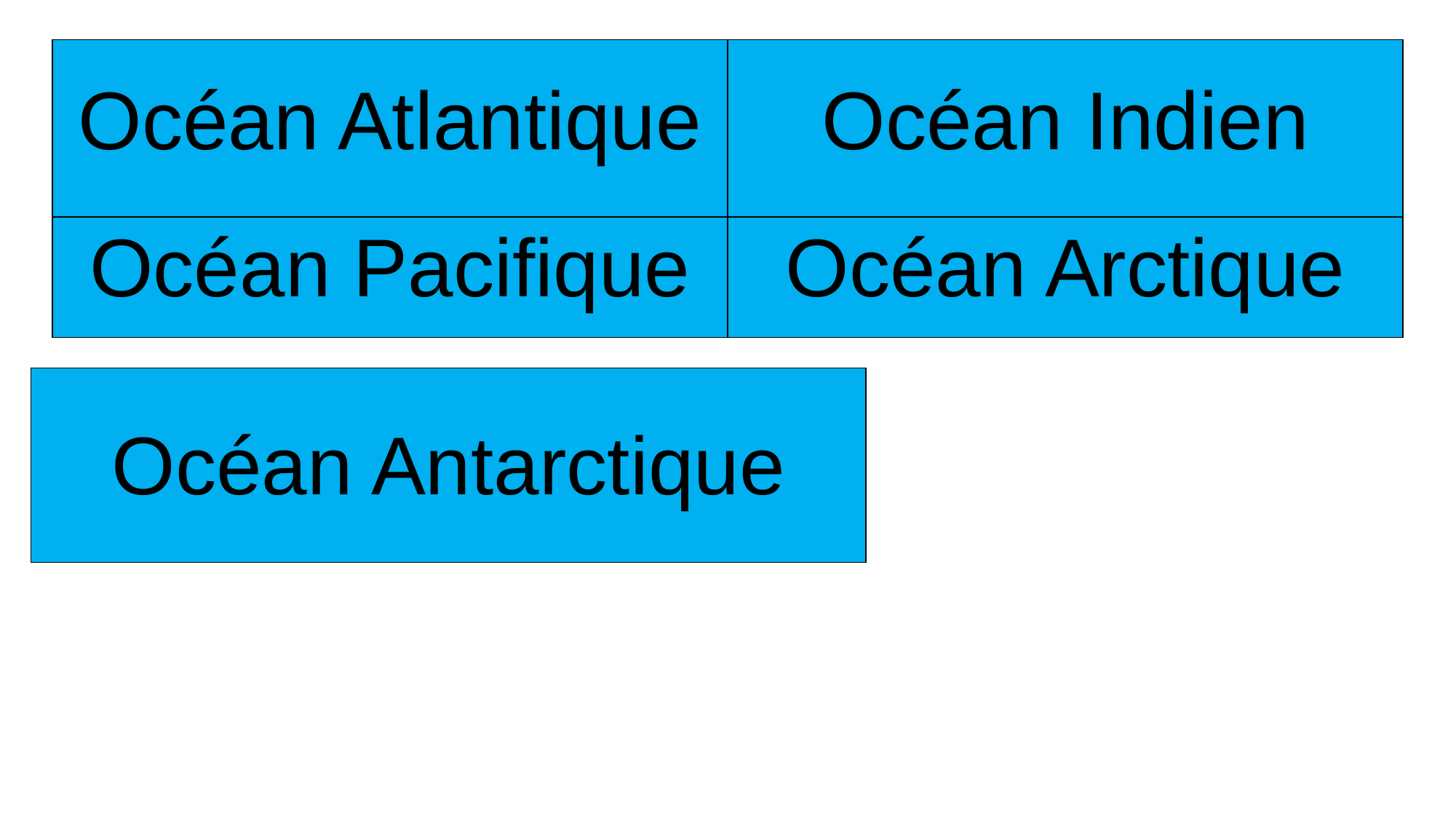

| Océan Atlantique | Océan Indien |
| --- | --- |
| Océan Pacifique | Océan Arctique |
| Océan Antarctique |
| --- |